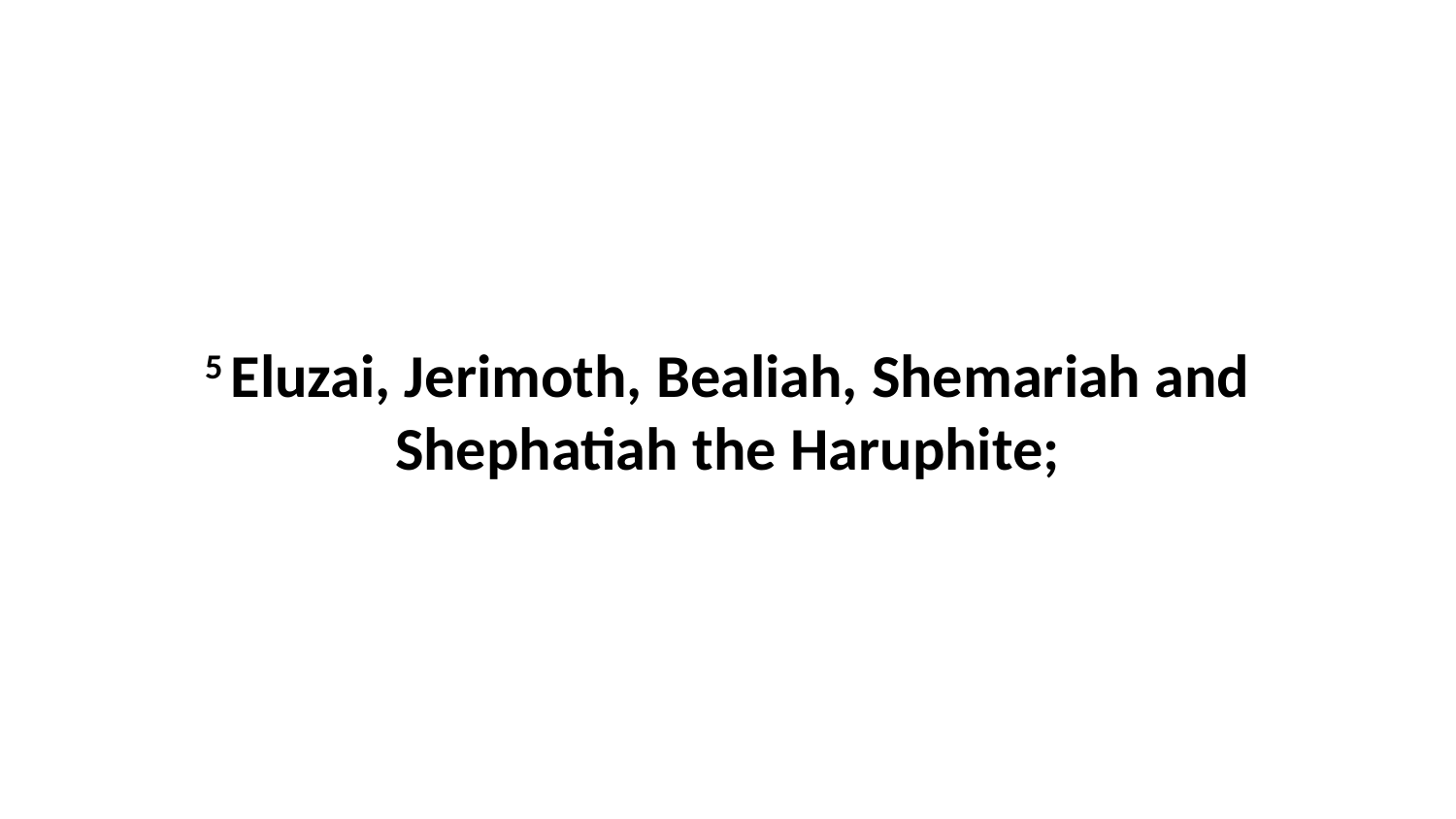

5 Eluzai, Jerimoth, Bealiah, Shemariah and Shephatiah the Haruphite;